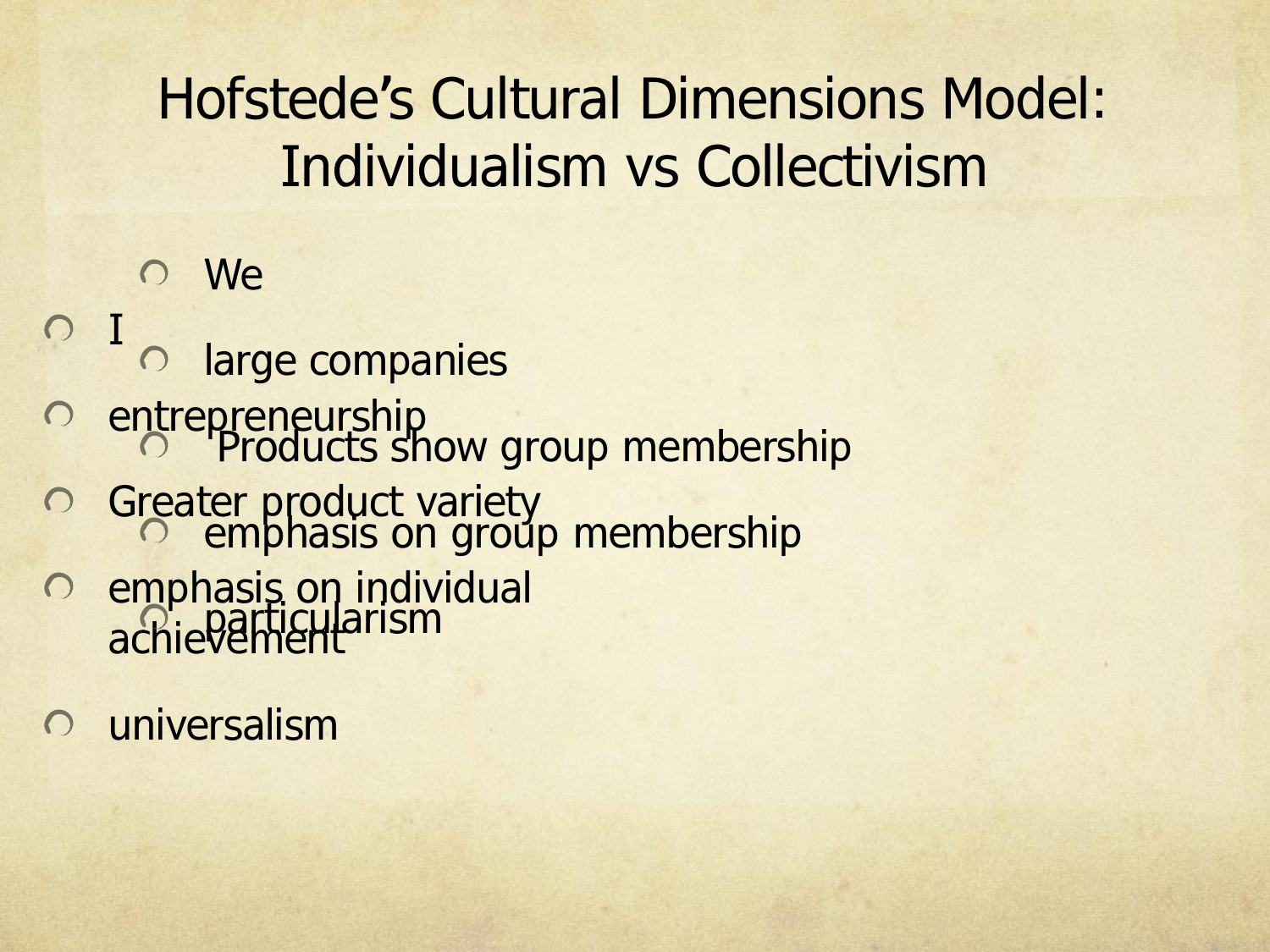

# Hofstede’s Cultural Dimensions Model: Individualism vs Collectivism
We
large companies
 Products show group membership
emphasis on group membership
particularism
I
entrepreneurship
Greater product variety
emphasis on individual achievement
universalism